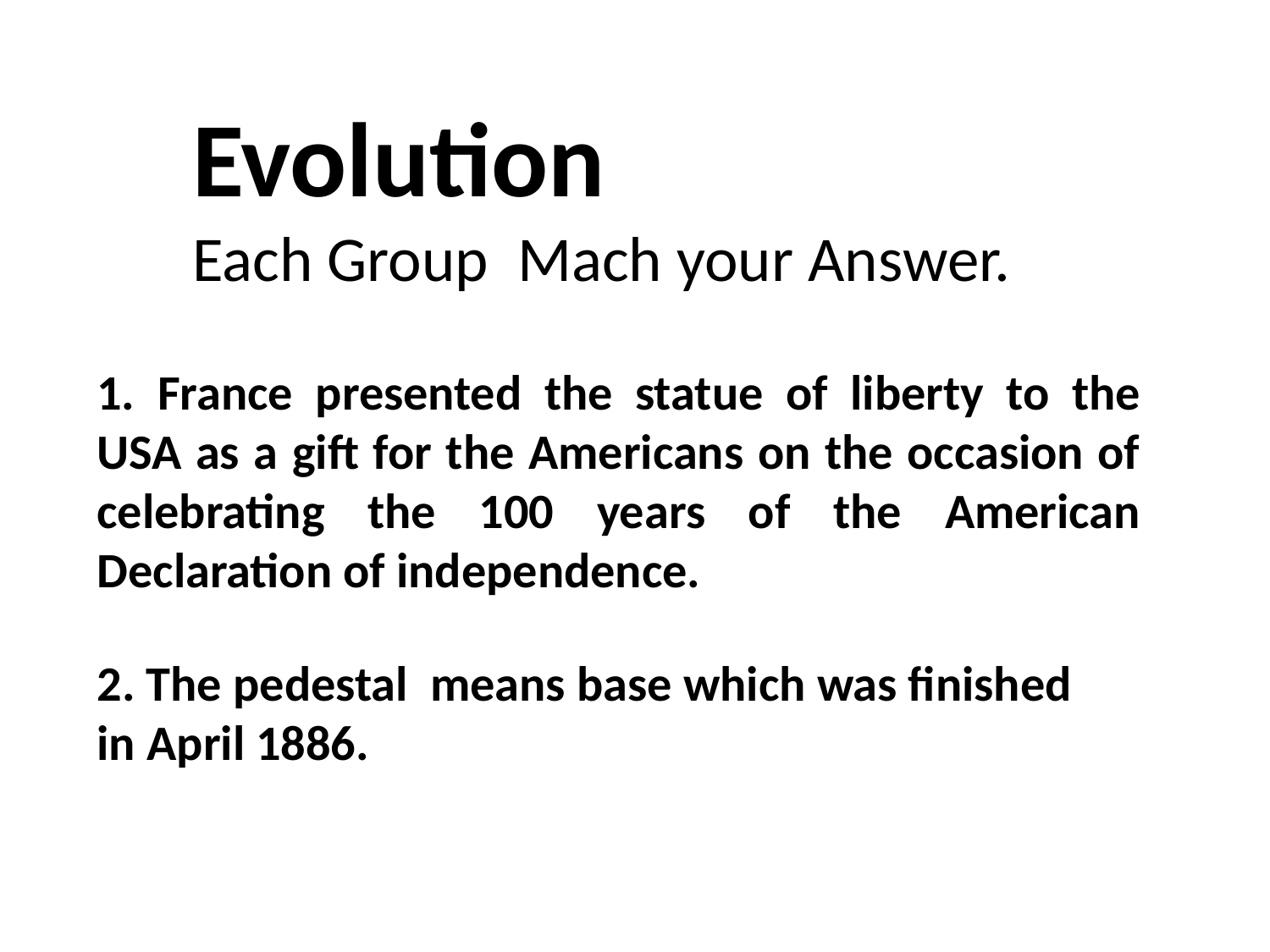

Evolution
Each Group  Mach your Answer.

1. France presented the statue of liberty to the USA as a gift for the Americans on the occasion of celebrating the 100 years of the American Declaration of independence.

2. The pedestal  means base which was finished  in April 1886.